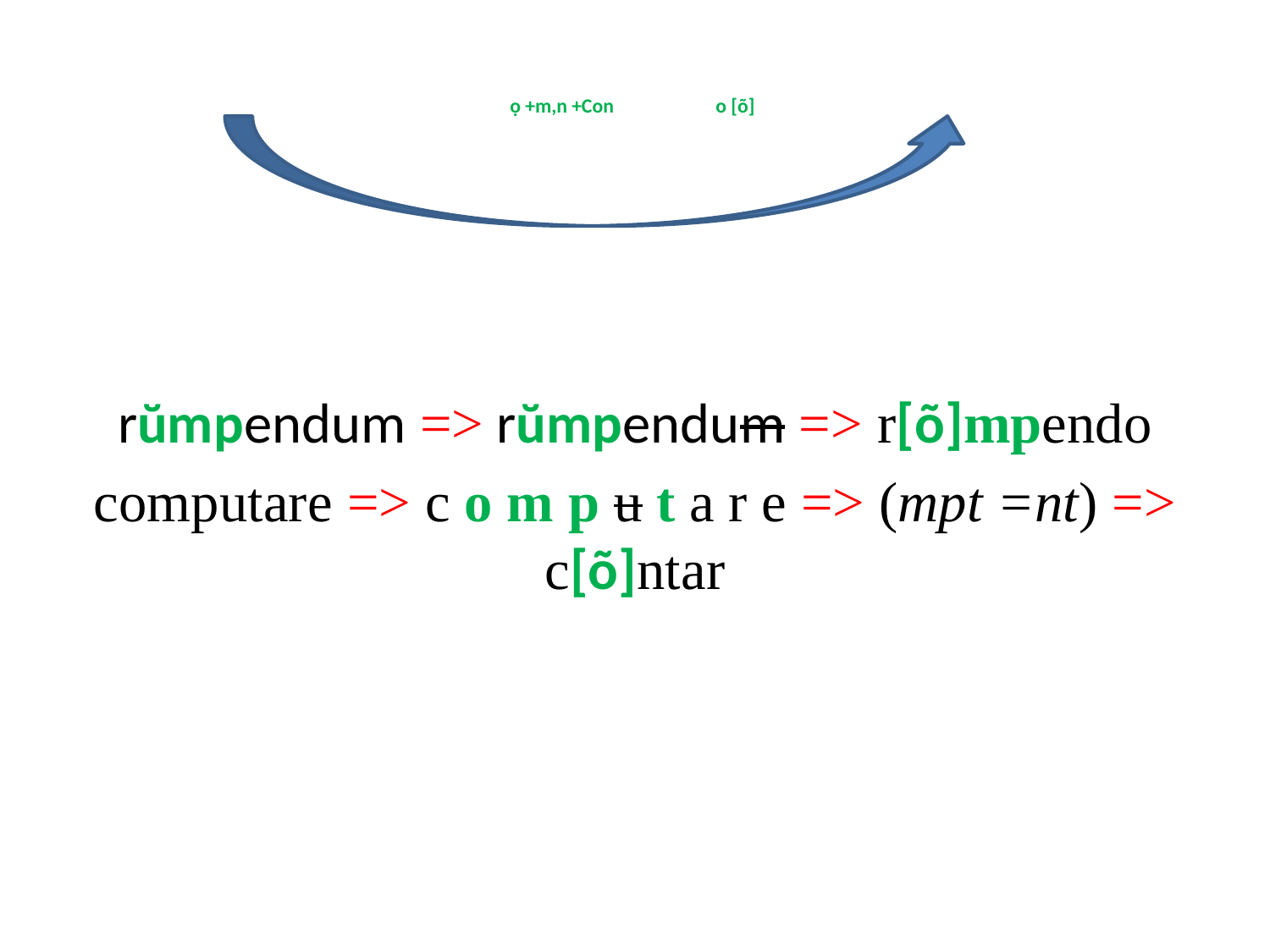

# ọ +m,n +Con                       o [õ]

rŭmpendum => rŭmpendum => r[õ]mpendo
computare => c o m p u t a r e => (mpt =nt) => c[õ]ntar